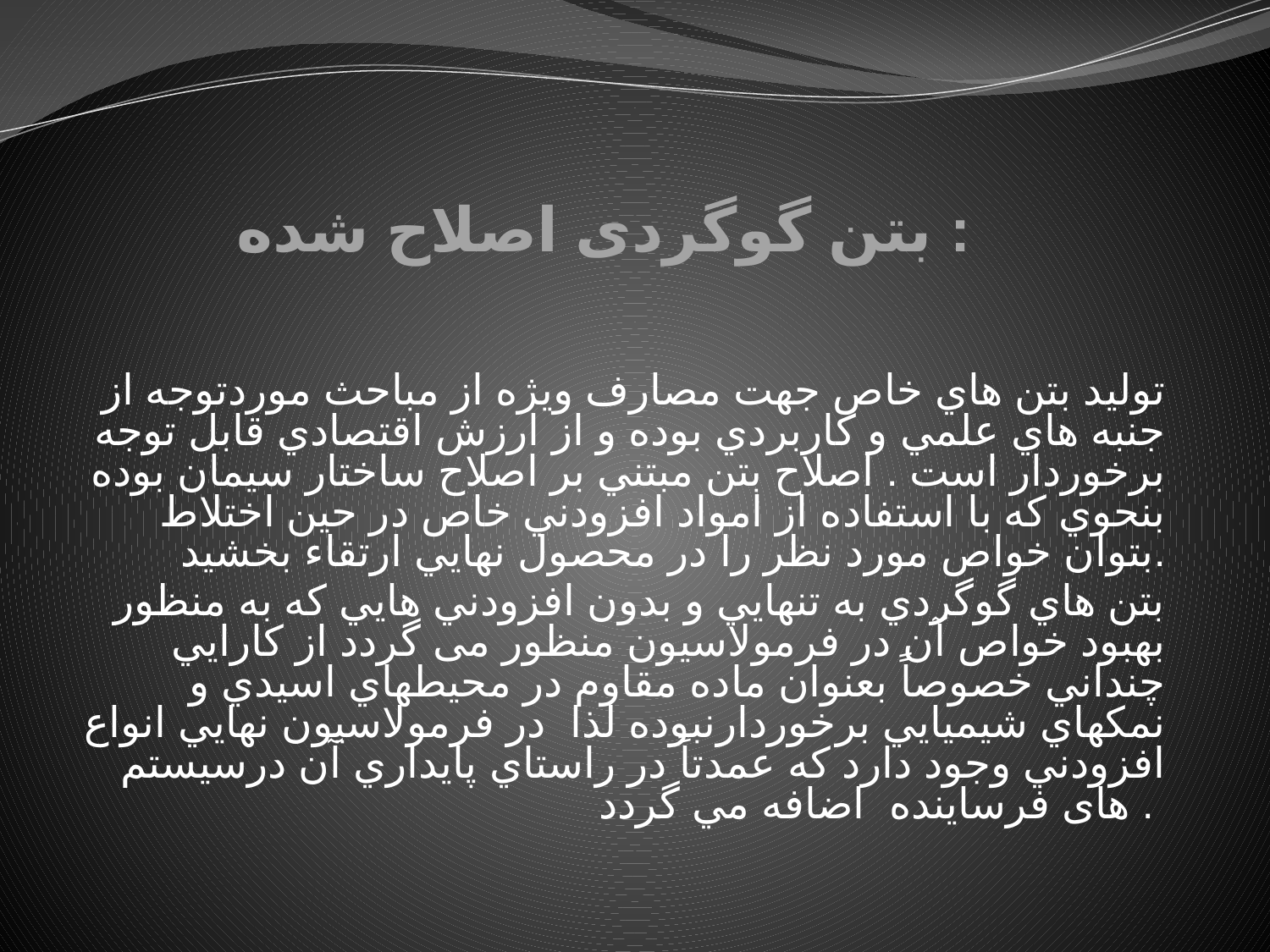

# بتن گوگردی اصلاح شده :

توليد بتن هاي خاص جهت مصارف ويژه از مباحث موردتوجه از جنبه هاي علمي و كاربردي بوده و از ارزش اقتصادي قابل توجه برخوردار است . اصلاح بتن مبتني بر اصلاح ساختار سيمان بوده بنحوي كه با استفاده از امواد افزودني خاص در حين اختلاط بتوان خواص مورد نظر را در محصول نهايي ارتقاء بخشيد.
بتن هاي گوگردي به تنهايي و بدون افزودني هايي كه به منظور بهبود خواص آن در فرمولاسيون منظور می گردد از كارايي چنداني خصوصاً بعنوان ماده مقاوم در محيطهاي اسيدي و نمكهاي شيميايي برخوردارنبوده لذا  در فرمولاسيون نهايي انواع افزودني وجود دارد كه عمدتاً در راستاي پايداري آن درسیستم های فرساینده  اضافه مي گردد .